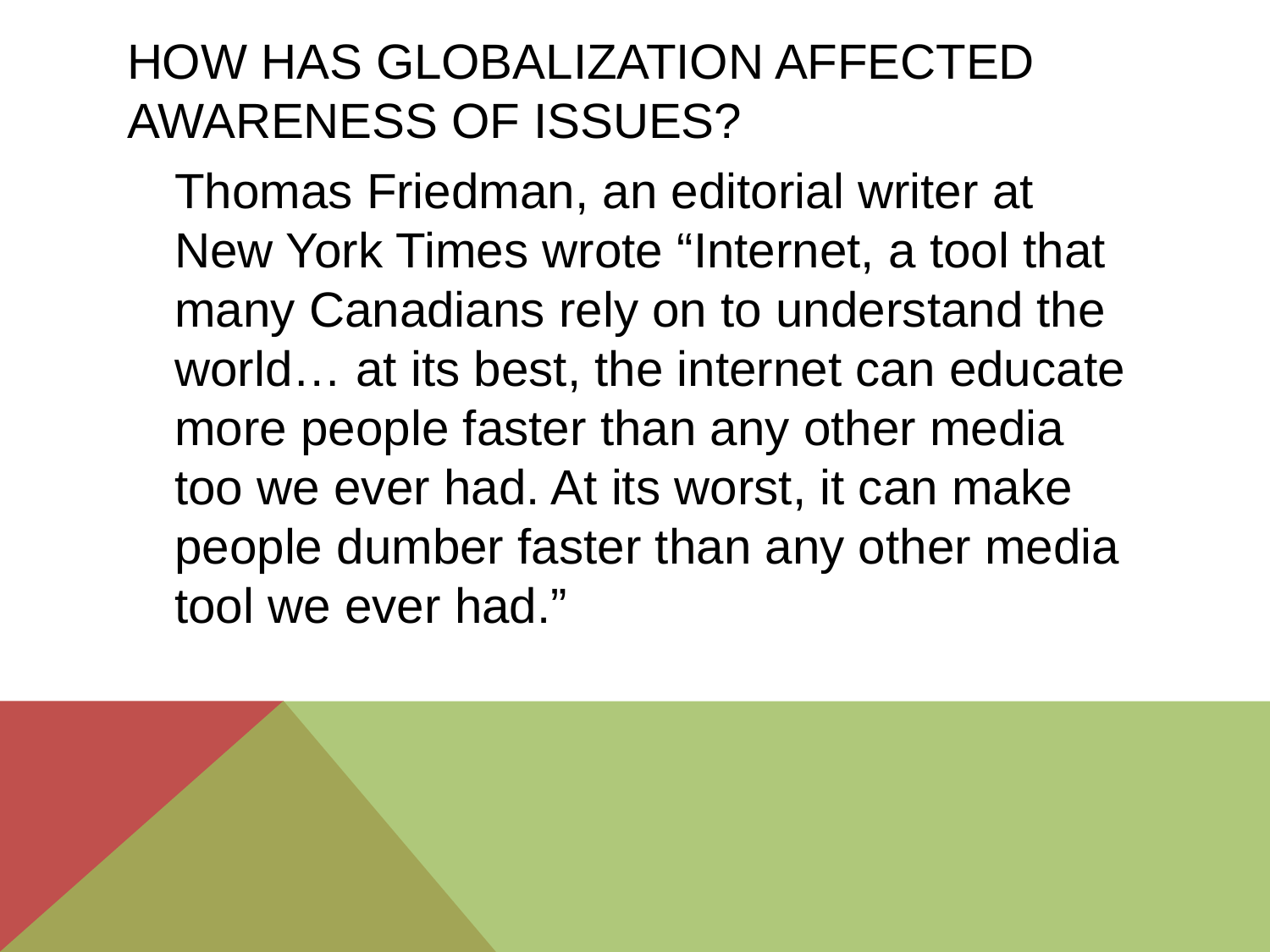

# How has globalization affected awareness of issues?
	Thomas Friedman, an editorial writer at New York Times wrote “Internet, a tool that many Canadians rely on to understand the world… at its best, the internet can educate more people faster than any other media too we ever had. At its worst, it can make people dumber faster than any other media tool we ever had.”